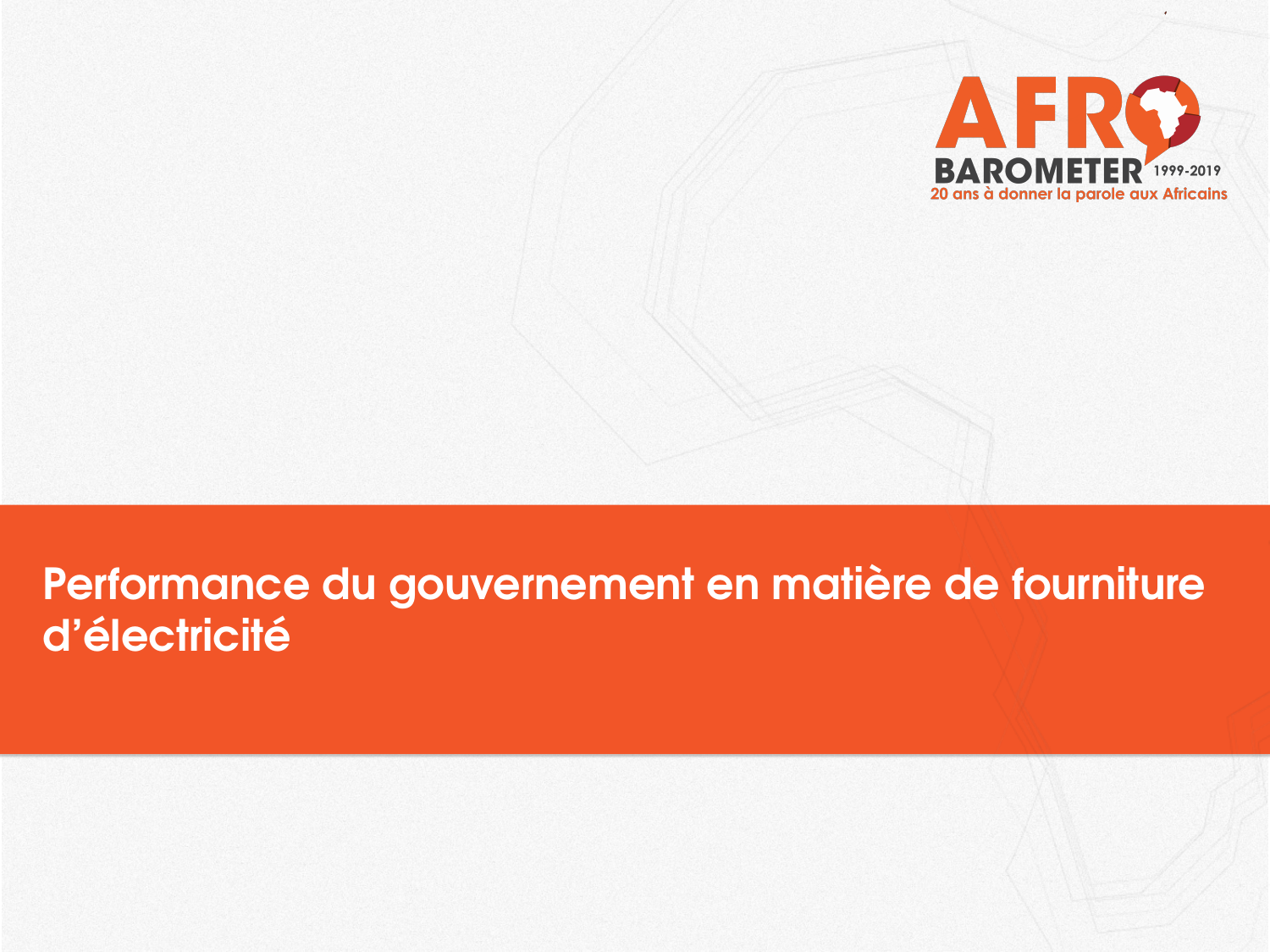

# Performance du gouvernement en matière de fourniture d’électricité